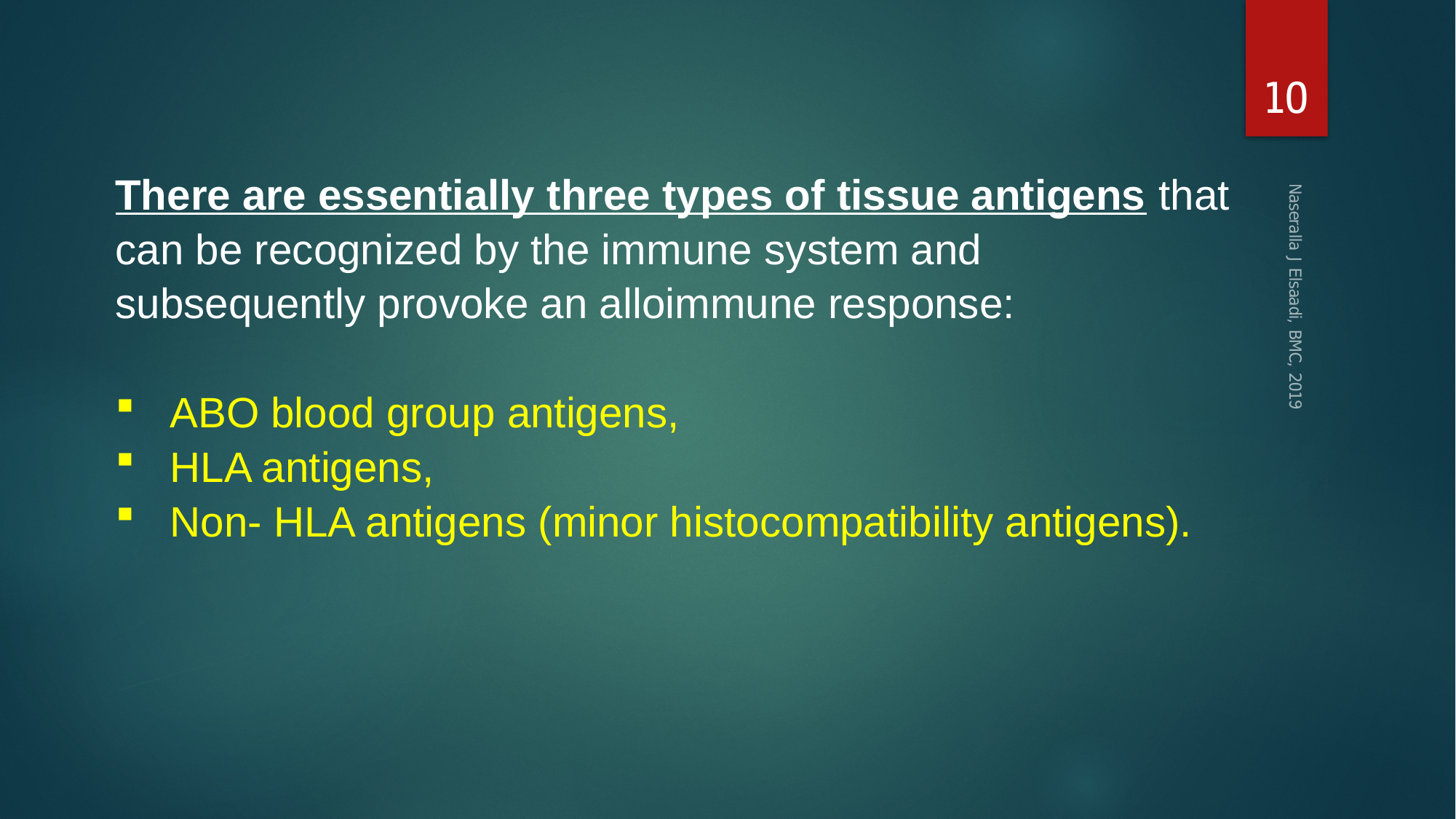

10
There are essentially three types of tissue antigens that
can be recognized by the immune system and
subsequently provoke an alloimmune response:

ABO blood group antigens,
HLA antigens,
Non- HLA antigens (minor histocompatibility antigens).
Naseralla J Elsaadi, BMC, 2019